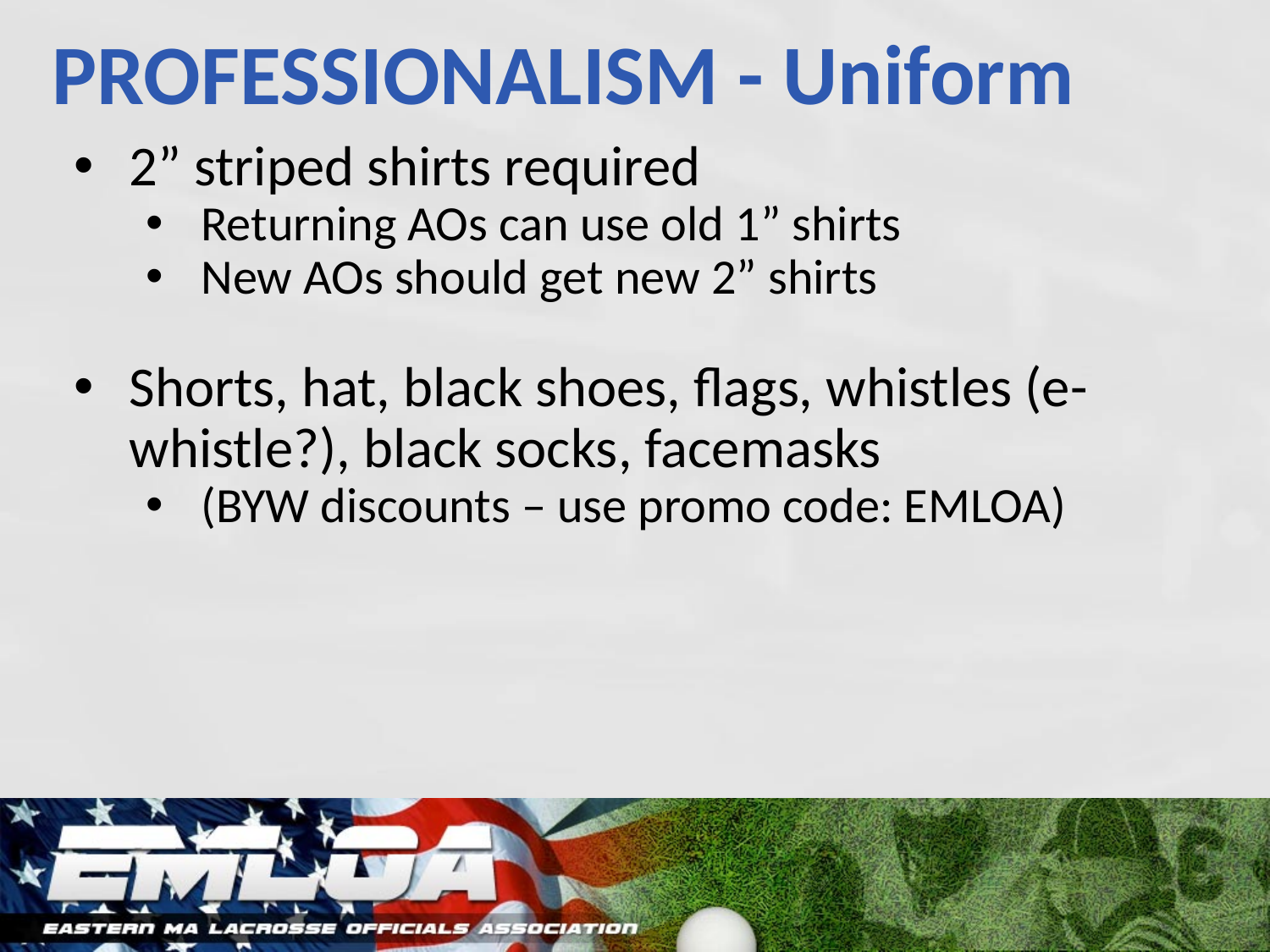

PROFESSIONALISM - Uniform
2” striped shirts required
Returning AOs can use old 1” shirts
New AOs should get new 2” shirts

Shorts, hat, black shoes, flags, whistles (e-whistle?), black socks, facemasks
(BYW discounts – use promo code: EMLOA)